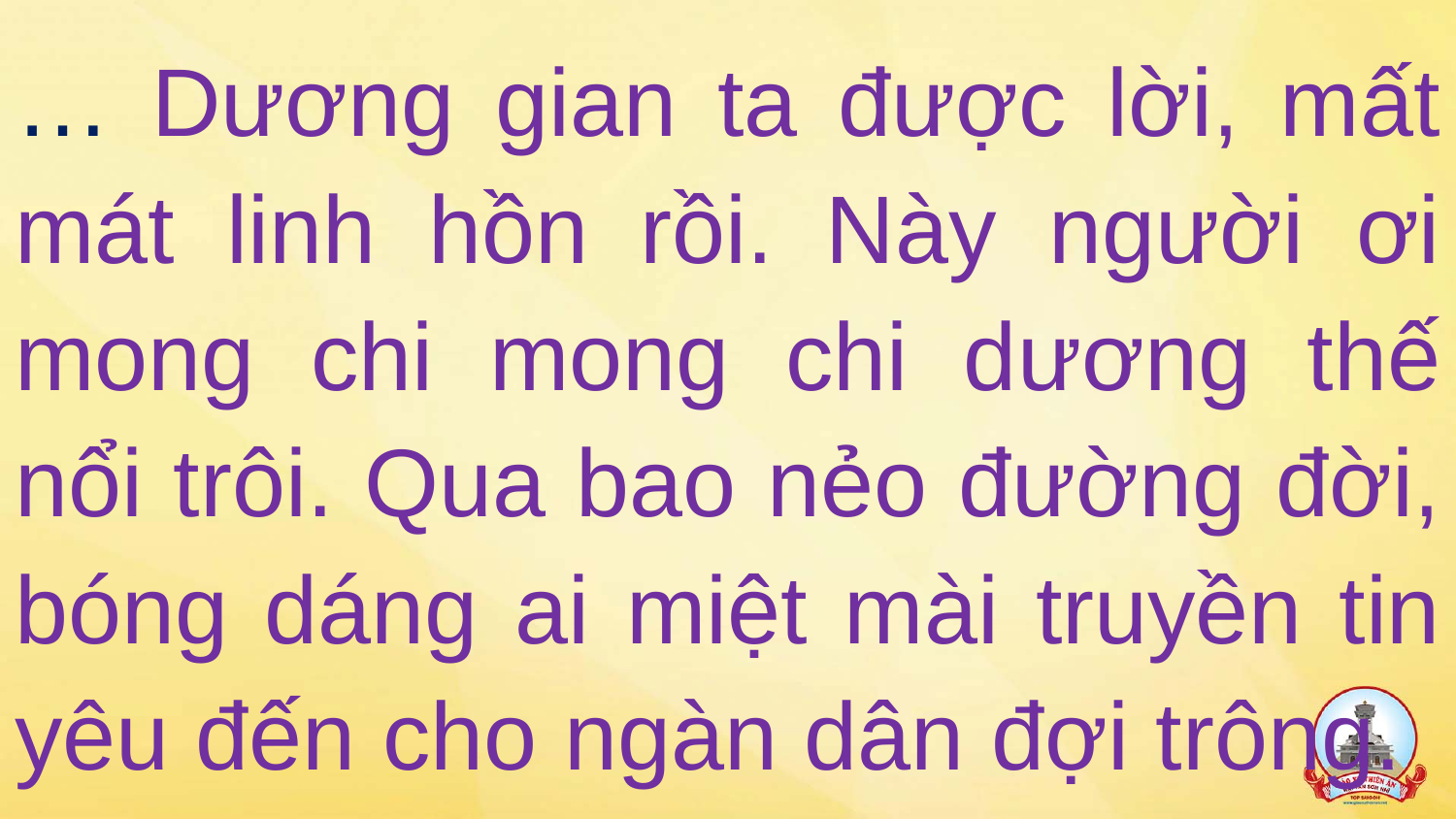

# … Dương gian ta được lời, mất mát linh hồn rồi. Này người ơi mong chi mong chi dương thế nổi trôi. Qua bao nẻo đường đời, bóng dáng ai miệt mài truyền tin yêu đến cho ngàn dân đợi trông.